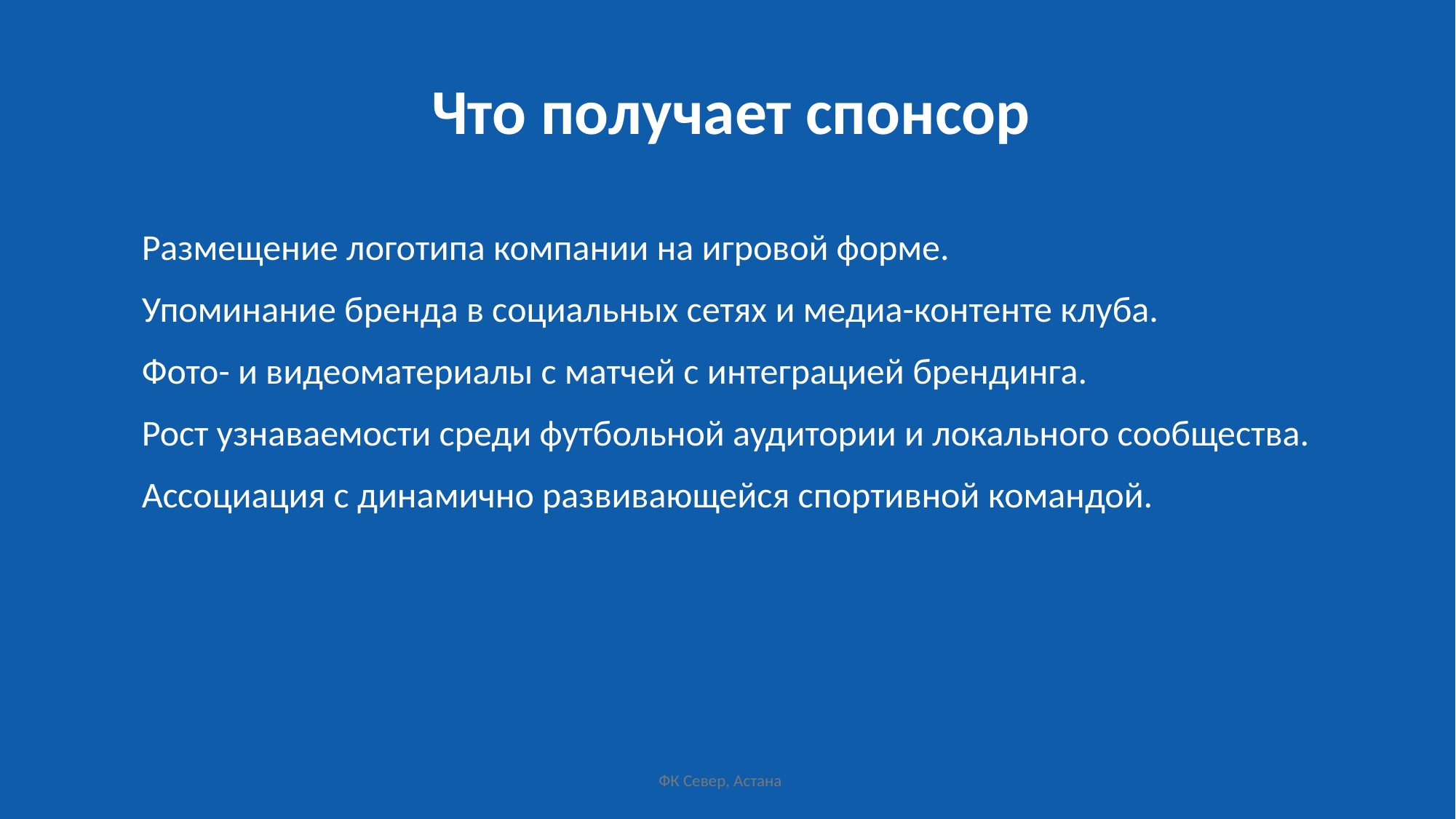

Что получает спонсор
Размещение логотипа компании на игровой форме.
Упоминание бренда в социальных сетях и медиа-контенте клуба.
Фото- и видеоматериалы с матчей с интеграцией брендинга.
Рост узнаваемости среди футбольной аудитории и локального сообщества.
Ассоциация с динамично развивающейся спортивной командой.
ФК Север, Астана